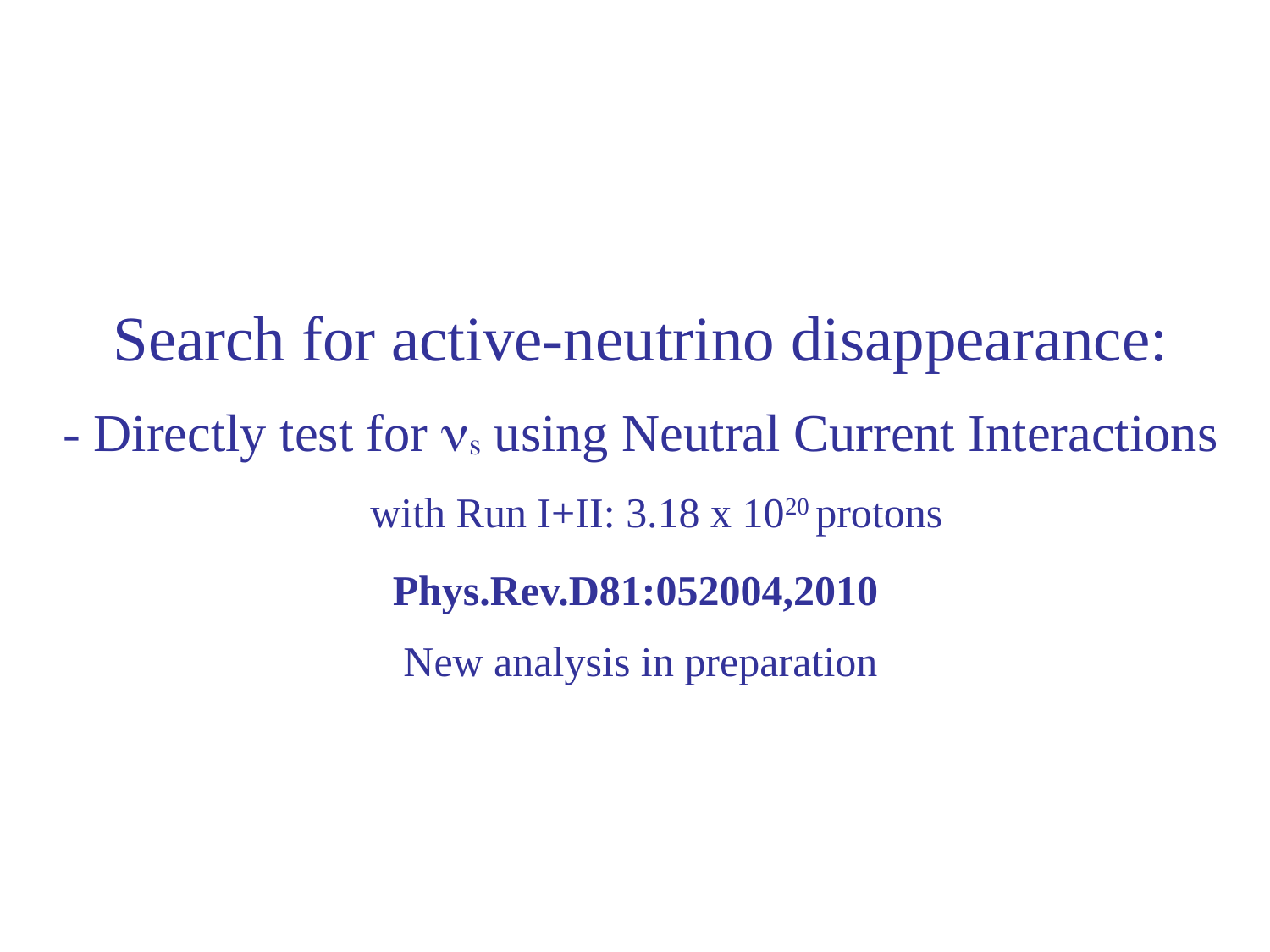

# Search for active-neutrino disappearance: - Directly test for νs using Neutral Current Interactions with Run I+II: 3.18 x 1020 protons Phys.Rev.D81:052004,2010 New analysis in preparation